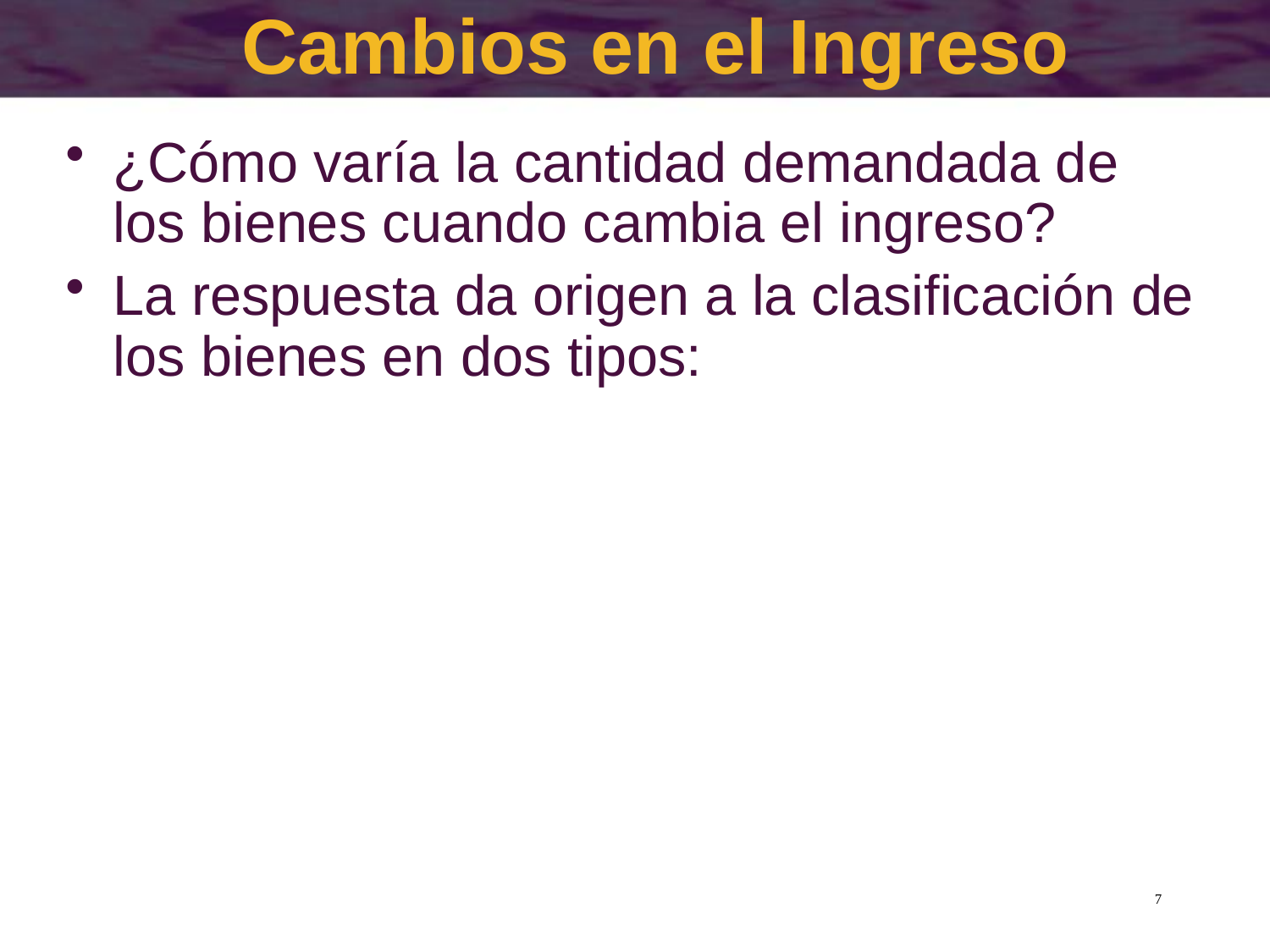

# Cambios en el Ingreso
¿Cómo varía la cantidad demandada de los bienes cuando cambia el ingreso?
La respuesta da origen a la clasificación de los bienes en dos tipos:

7